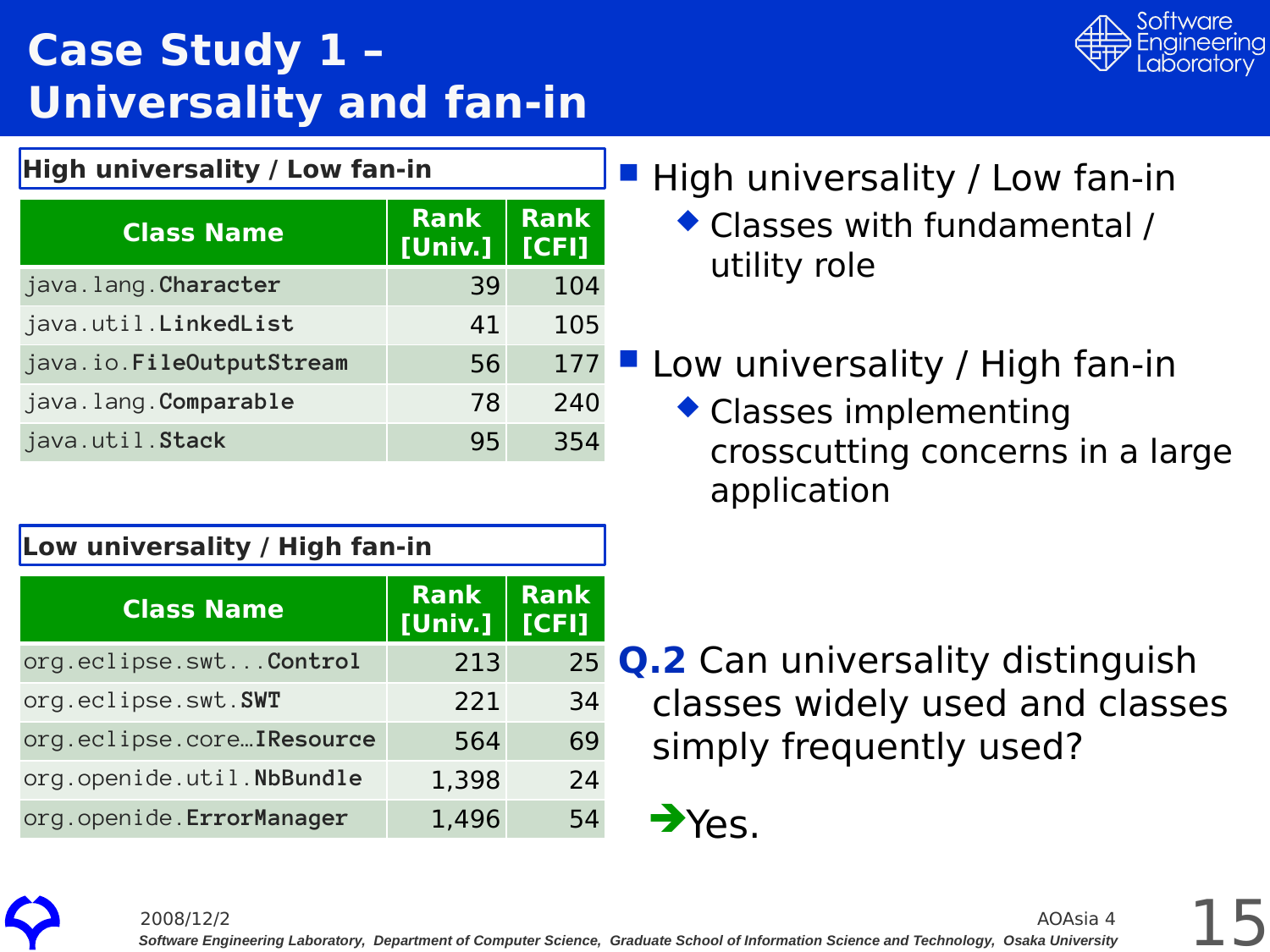

# Case Study 1 – Universality and fan-in
High universality / Low fan-in
High universality / Low fan-in
Classes with fundamental / utility role

Low universality / High fan-in
Classes implementing crosscutting concerns in a large application

Q.2 Can universality distinguish classes widely used and classes simply frequently used?
| Class Name | Rank [Univ.] | Rank [CFI] |
| --- | --- | --- |
| java.lang.Character | 39 | 104 |
| java.util.LinkedList | 41 | 105 |
| java.io.FileOutputStream | 56 | 177 |
| java.lang.Comparable | 78 | 240 |
| java.util.Stack | 95 | 354 |
Low universality / High fan-in
| Class Name | Rank [Univ.] | Rank [CFI] |
| --- | --- | --- |
| org.eclipse.swt...Control | 213 | 25 |
| org.eclipse.swt.SWT | 221 | 34 |
| org.eclipse.core…IResource | 564 | 69 |
| org.openide.util.NbBundle | 1,398 | 24 |
| org.openide.ErrorManager | 1,496 | 54 |
Yes.
15
AOAsia 4
2008/12/2